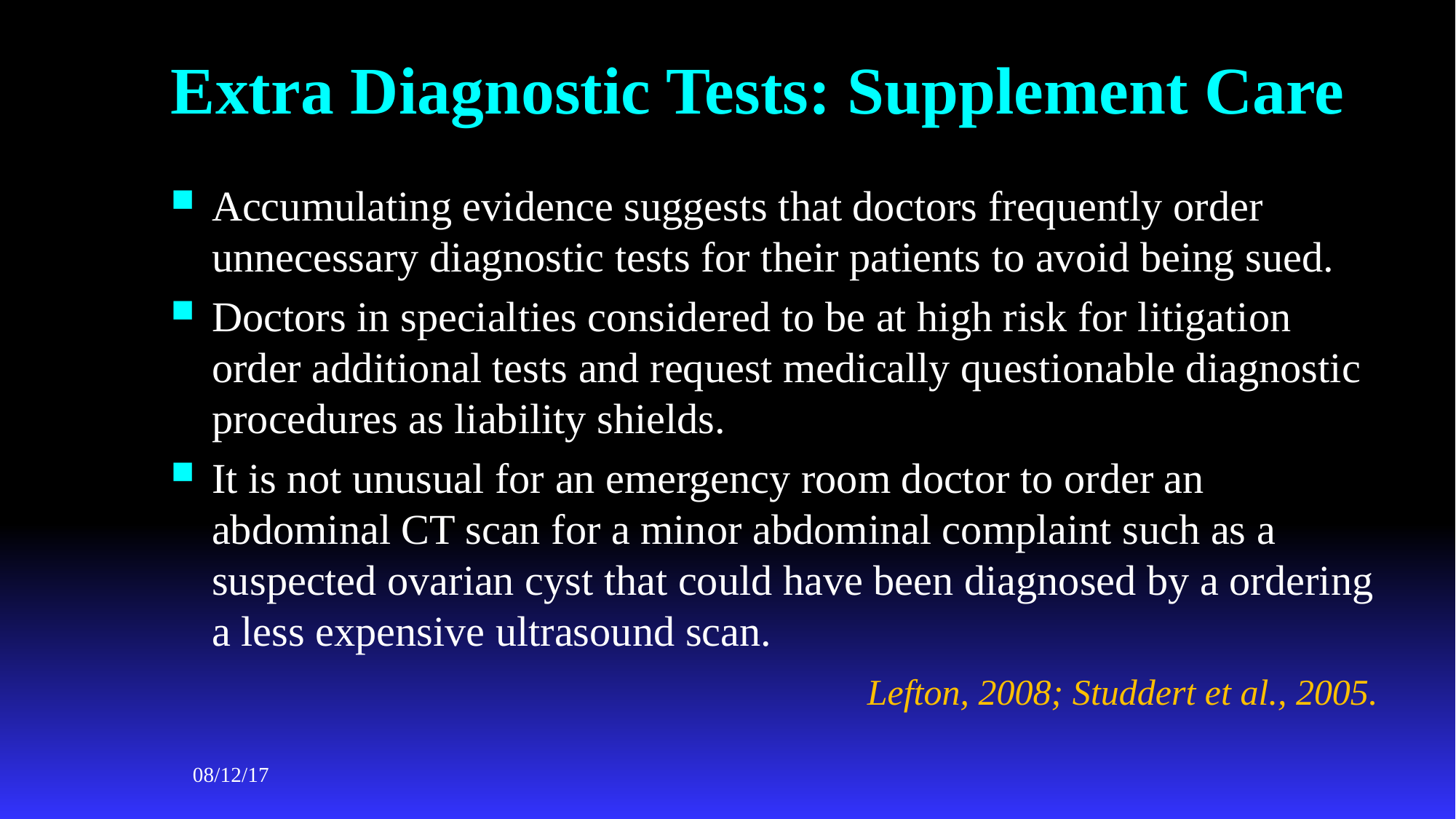

# Extra Diagnostic Tests: Supplement Care
Accumulating evidence suggests that doctors frequently order unnecessary diagnostic tests for their patients to avoid being sued.
Doctors in specialties considered to be at high risk for litigation order additional tests and request medically questionable diagnostic procedures as liability shields.
It is not unusual for an emergency room doctor to order an abdominal CT scan for a minor abdominal complaint such as a suspected ovarian cyst that could have been diagnosed by a ordering a less expensive ultrasound scan.
                                                                  Lefton, 2008; Studdert et al., 2005.
08/12/17
KNH-UoN Medico-legal Issues in Health Symposium